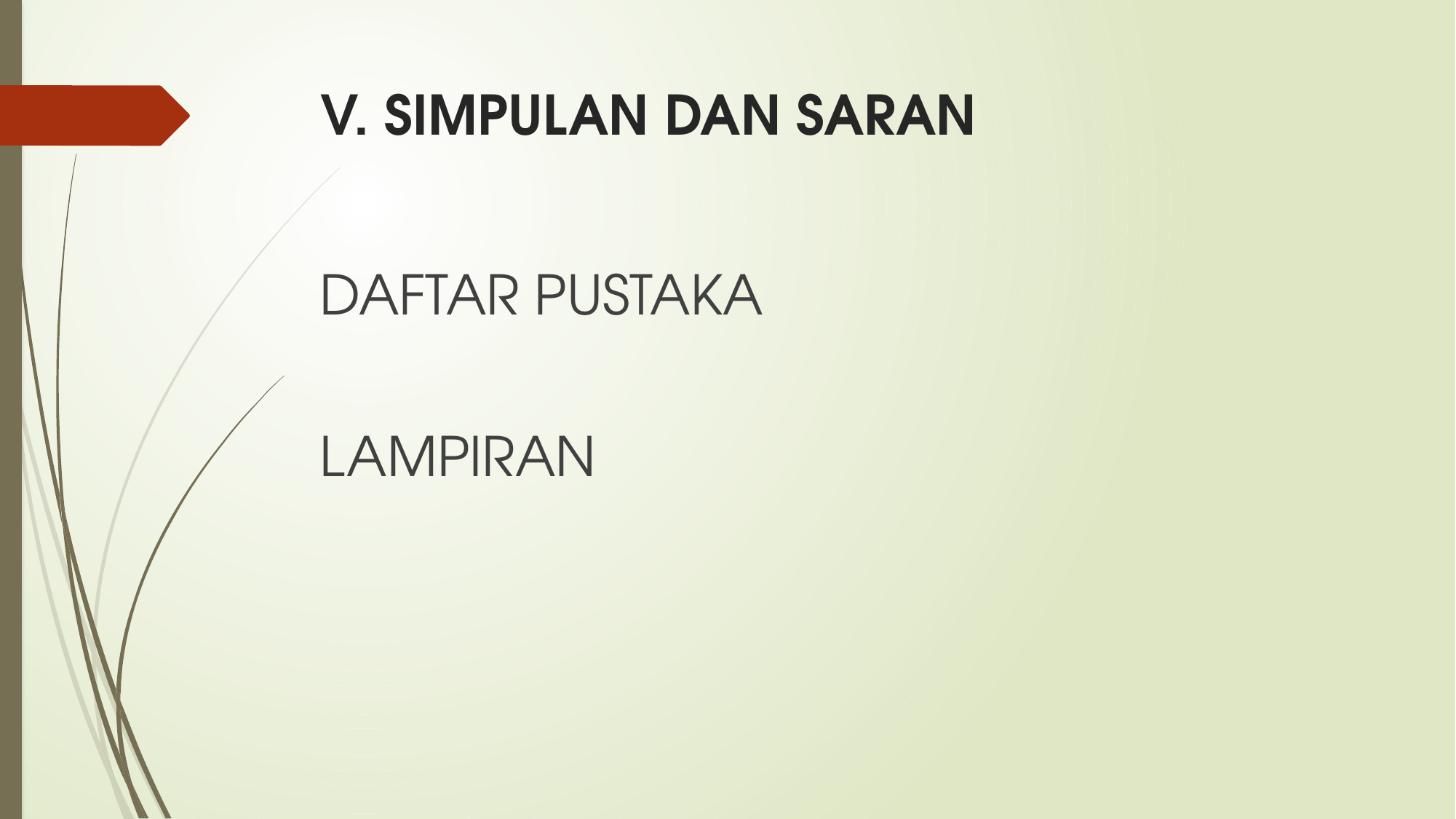

# V. SIMPULAN DAN SARAN
DAFTAR PUSTAKA

LAMPIRAN